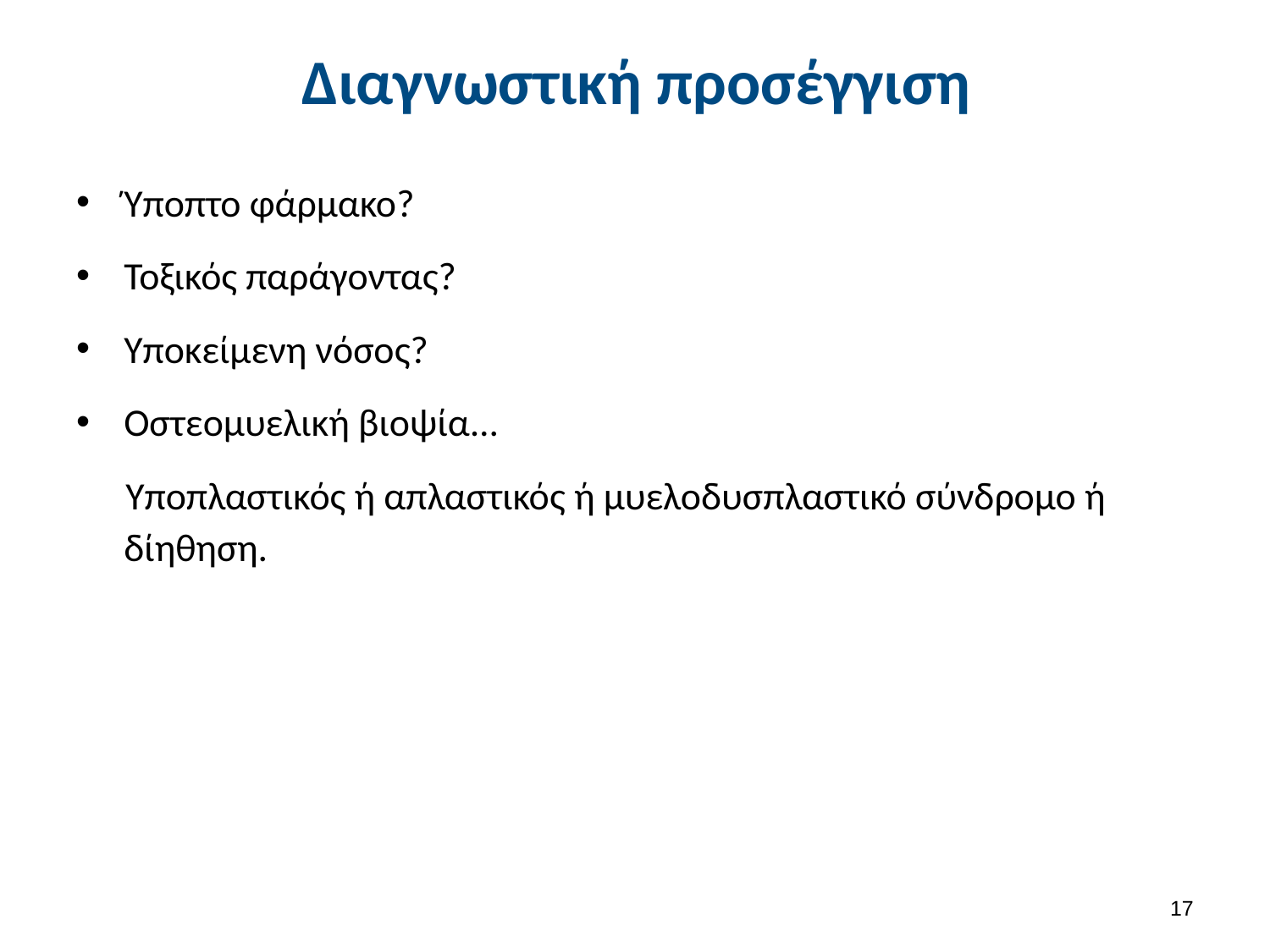

# Διαγνωστική προσέγγιση
Ύποπτο φάρμακο?
Τοξικός παράγοντας?
Υποκείμενη νόσος?
Οστεομυελική βιοψία...
Υποπλαστικός ή απλαστικός ή μυελοδυσπλαστικό σύνδρομο ή δίηθηση.
17